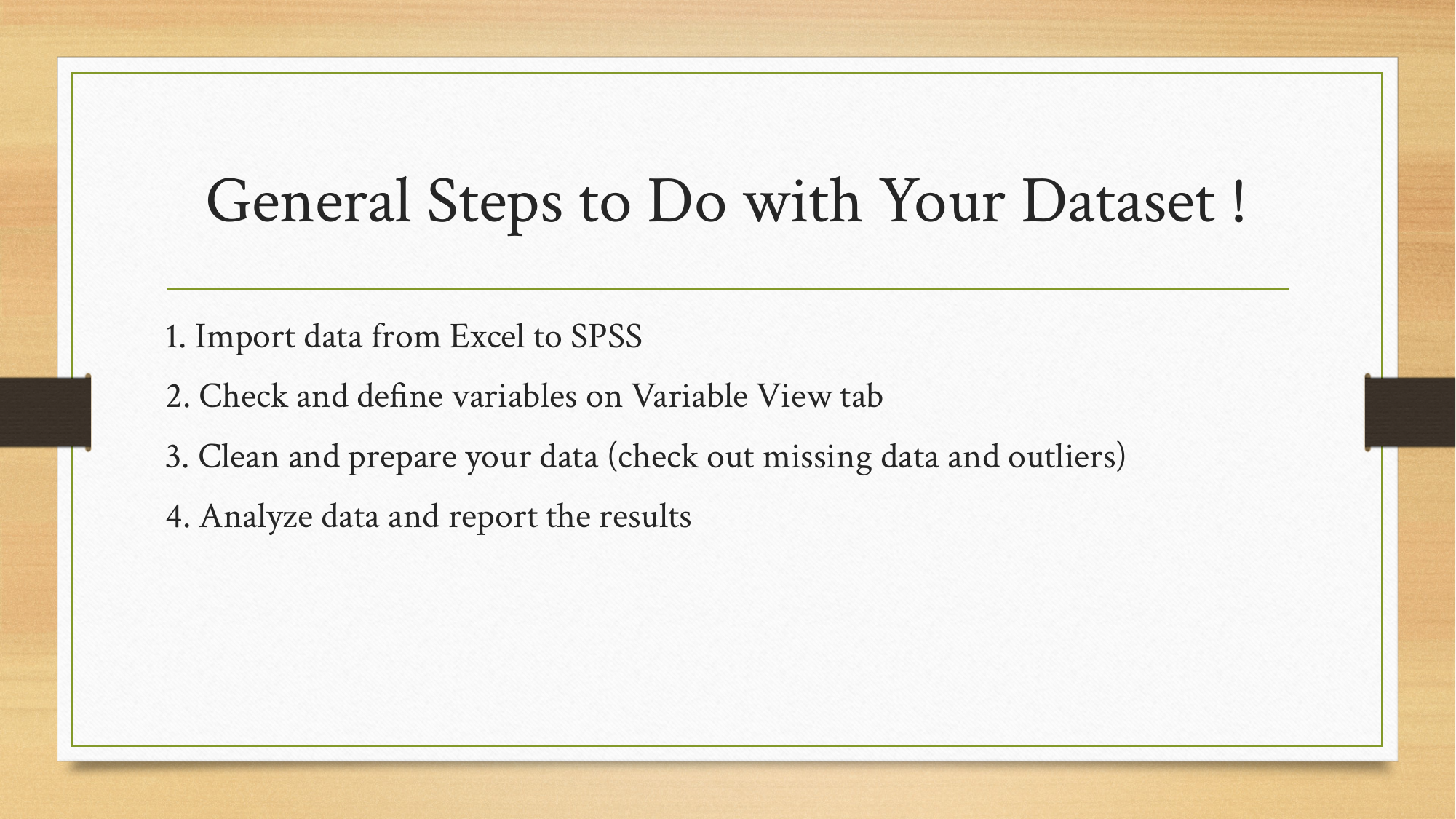

# General Steps to Do with Your Dataset !
1. Import data from Excel to SPSS
2. Check and define variables on Variable View tab
3. Clean and prepare your data (check out missing data and outliers)
4. Analyze data and report the results